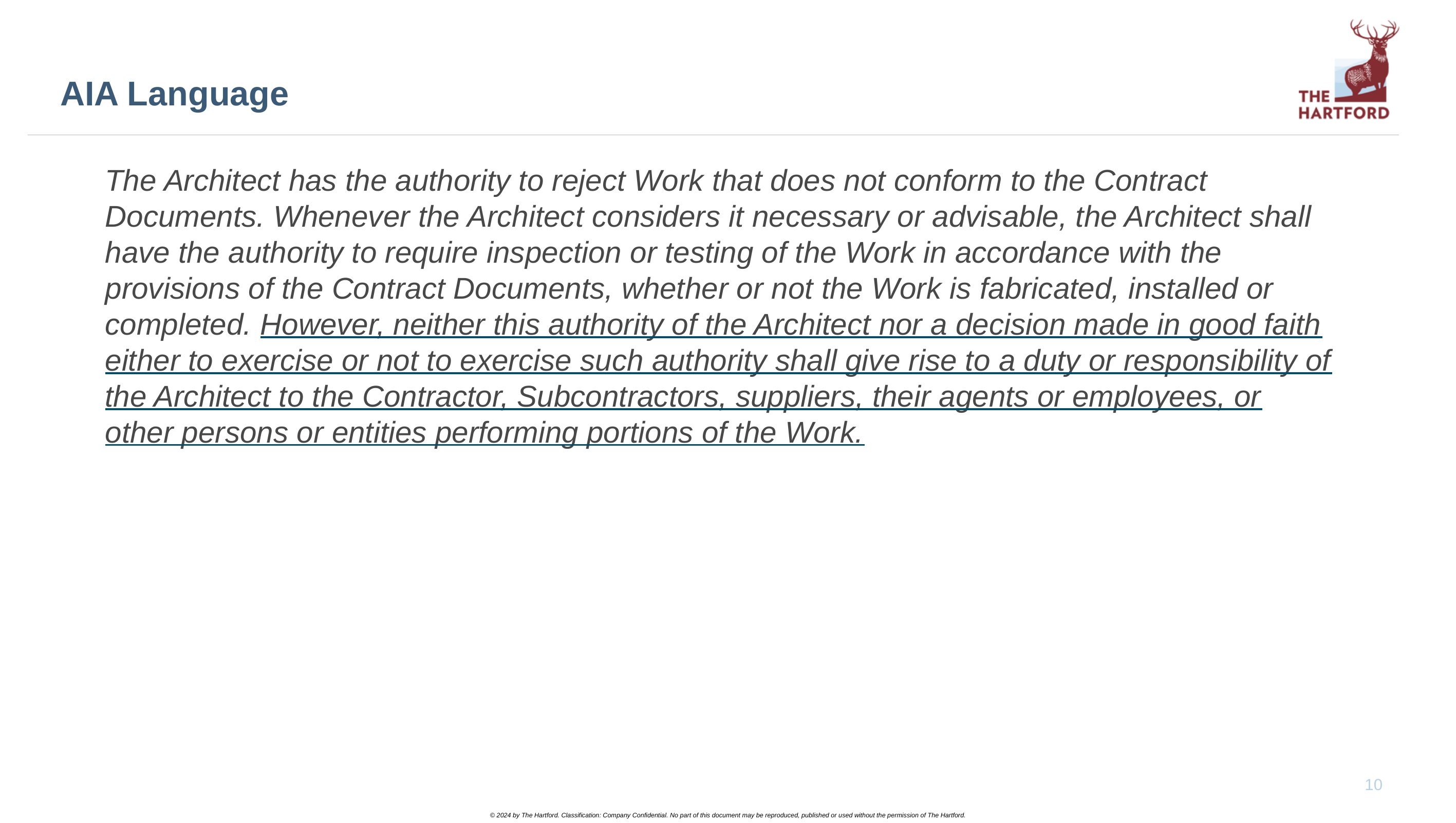

# AIA Language
The Architect has the authority to reject Work that does not conform to the Contract Documents. Whenever the Architect considers it necessary or advisable, the Architect shall have the authority to require inspection or testing of the Work in accordance with the provisions of the Contract Documents, whether or not the Work is fabricated, installed or completed. However, neither this authority of the Architect nor a decision made in good faith either to exercise or not to exercise such authority shall give rise to a duty or responsibility of the Architect to the Contractor, Subcontractors, suppliers, their agents or employees, or other persons or entities performing portions of the Work.

10
© 2024 by The Hartford. Classification: Company Confidential. No part of this document may be reproduced, published or used without the permission of The Hartford.